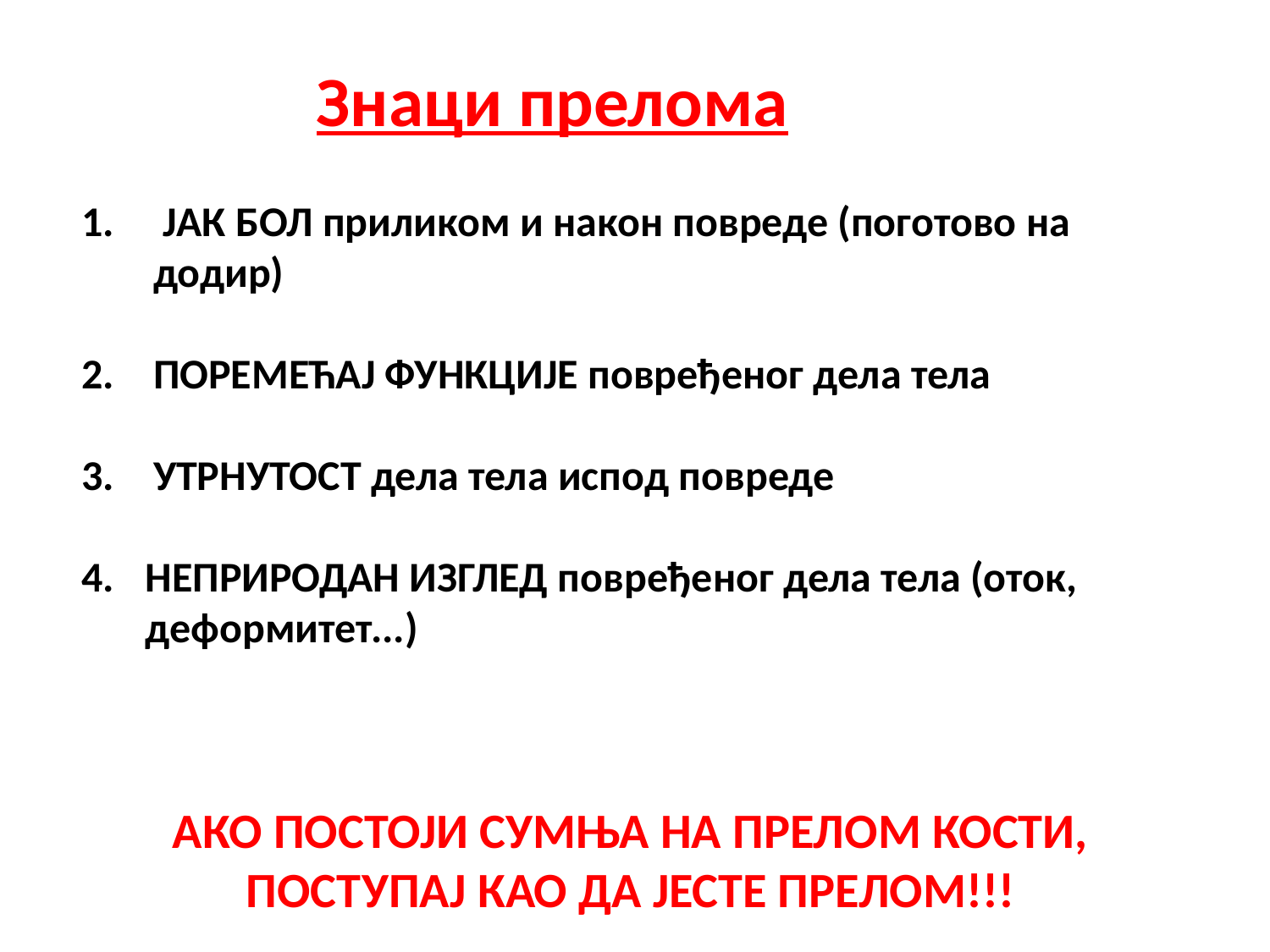

Знаци прелома
 ЈАК БОЛ приликом и након повреде (поготово на додир)

ПОРЕМЕЋАЈ ФУНКЦИЈЕ повређеног дела тела

УТРНУТОСТ дела тела испод повреде

НЕПРИРОДАН ИЗГЛЕД повређеног дела тела (оток, деформитет...)

АКО ПОСТОЈИ СУМЊА НА ПРЕЛОМ КОСТИ, ПОСТУПАЈ КАО ДА ЈЕСТЕ ПРЕЛОМ!!!